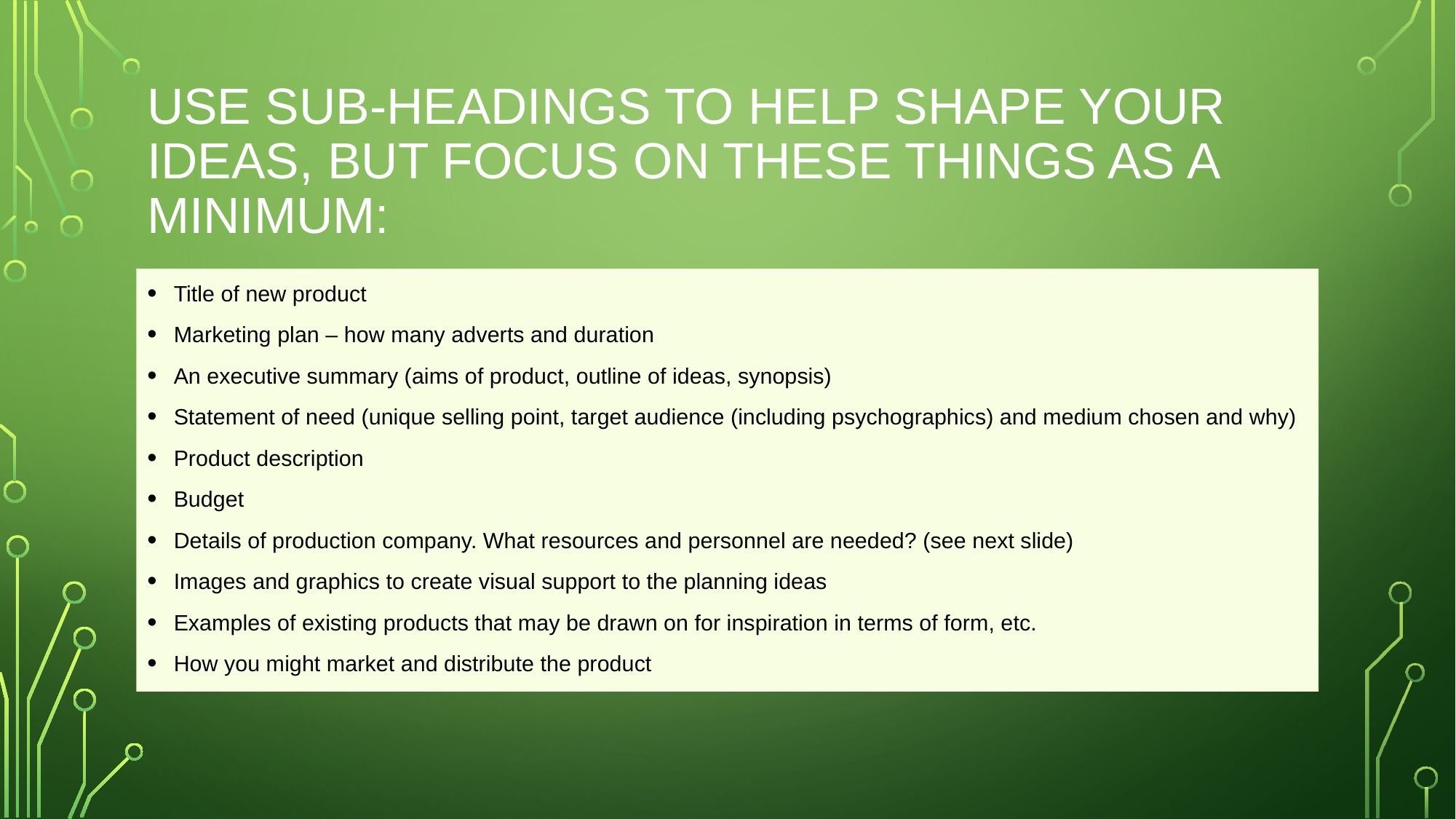

# Use sub-headings to help shape your ideas, but focus on these things as a minimum:
Title of new product
Marketing plan – how many adverts and duration
An executive summary (aims of product, outline of ideas, synopsis)
Statement of need (unique selling point, target audience (including psychographics) and medium chosen and why)
Product description
Budget
Details of production company. What resources and personnel are needed? (see next slide)
Images and graphics to create visual support to the planning ideas
Examples of existing products that may be drawn on for inspiration in terms of form, etc.
How you might market and distribute the product